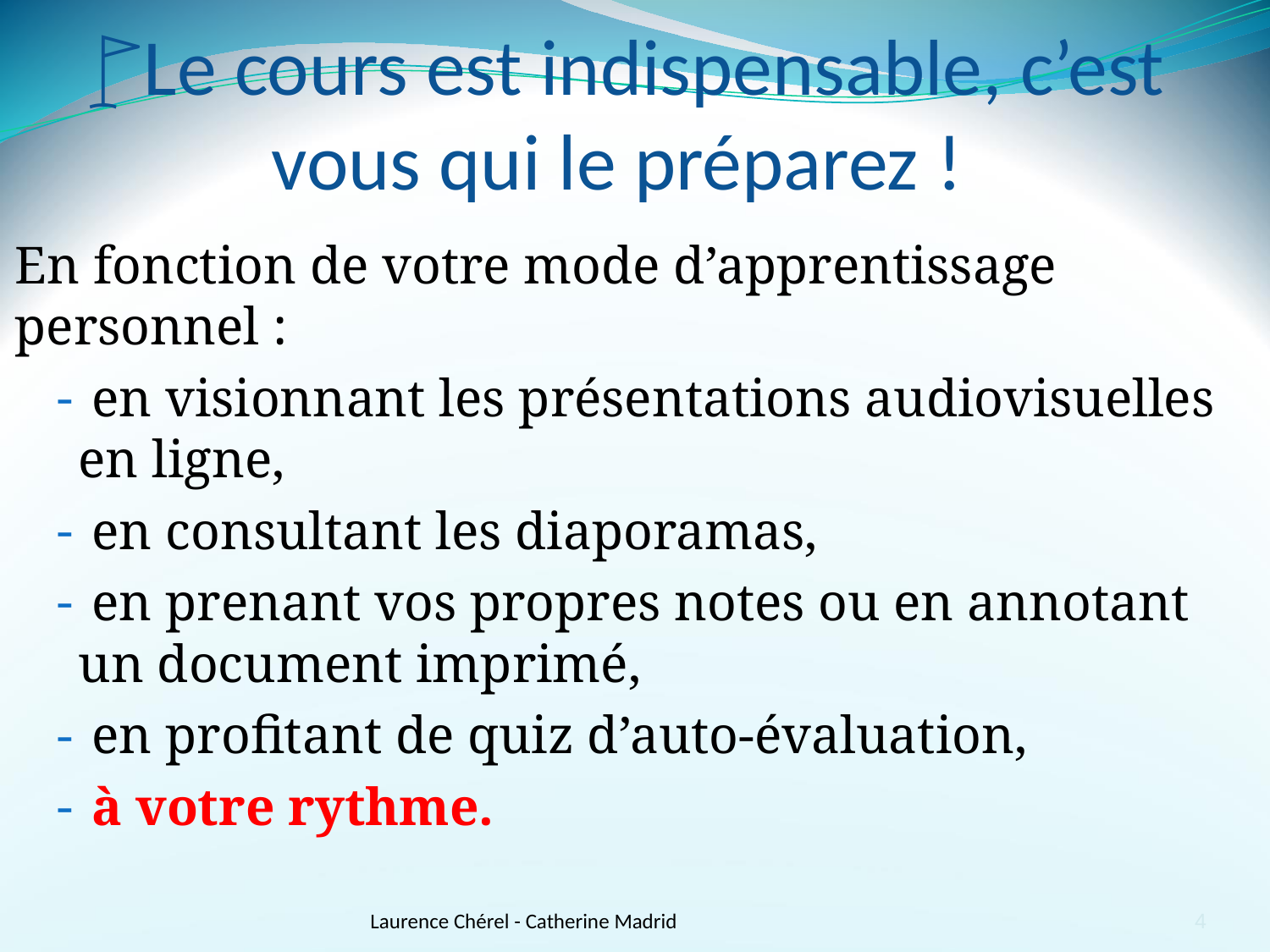

# 🚩Le cours est indispensable, c’est vous qui le préparez !
En fonction de votre mode d’apprentissage personnel :
 en visionnant les présentations audiovisuelles en ligne,
 en consultant les diaporamas,
 en prenant vos propres notes ou en annotant un document imprimé,
 en profitant de quiz d’auto-évaluation,
 à votre rythme.

Laurence Chérel - Catherine Madrid
4